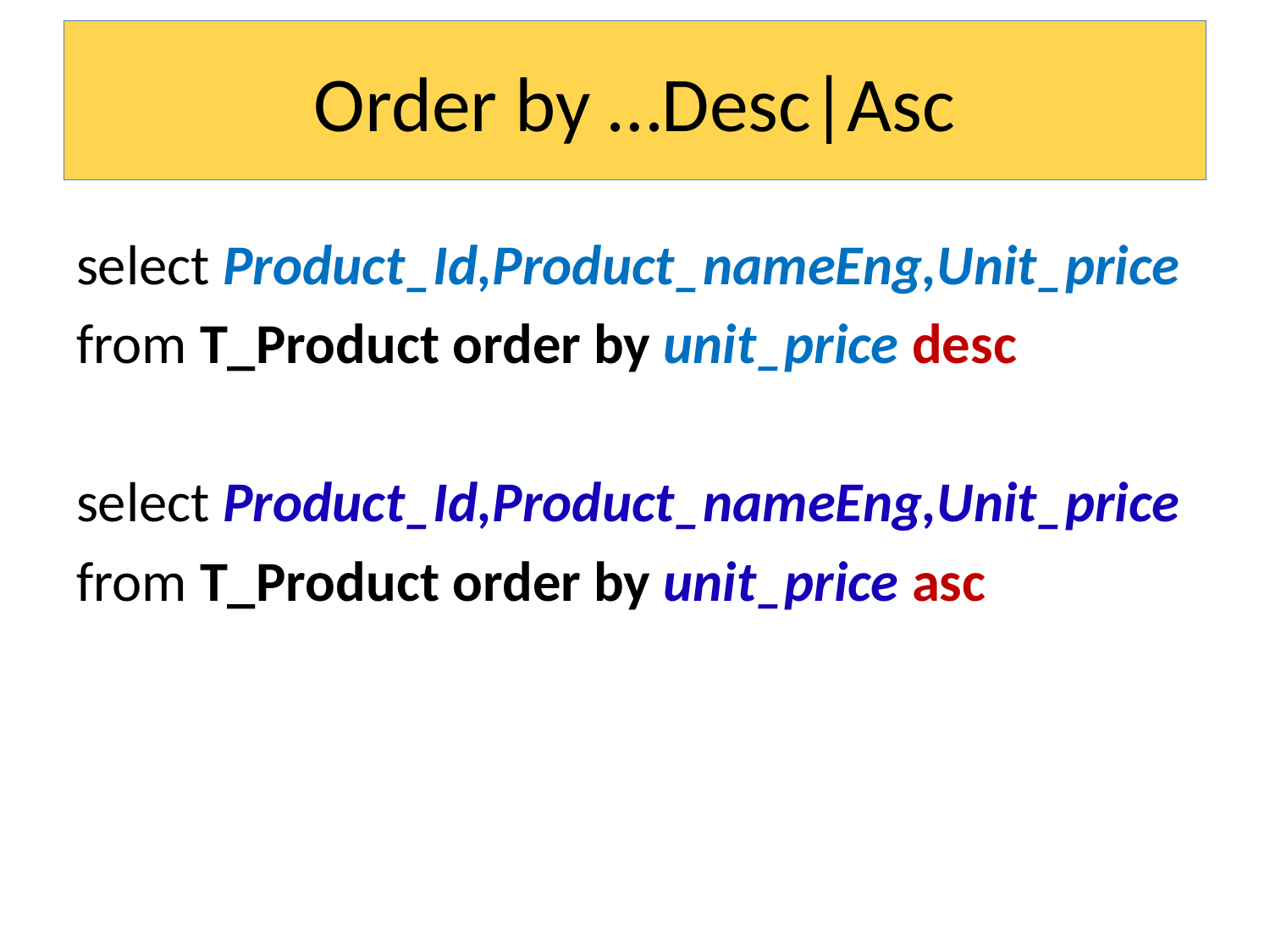

# Order by …Desc|Asc
select Product_Id,Product_nameEng,Unit_price
from T_Product order by unit_price desc

select Product_Id,Product_nameEng,Unit_price
from T_Product order by unit_price asc